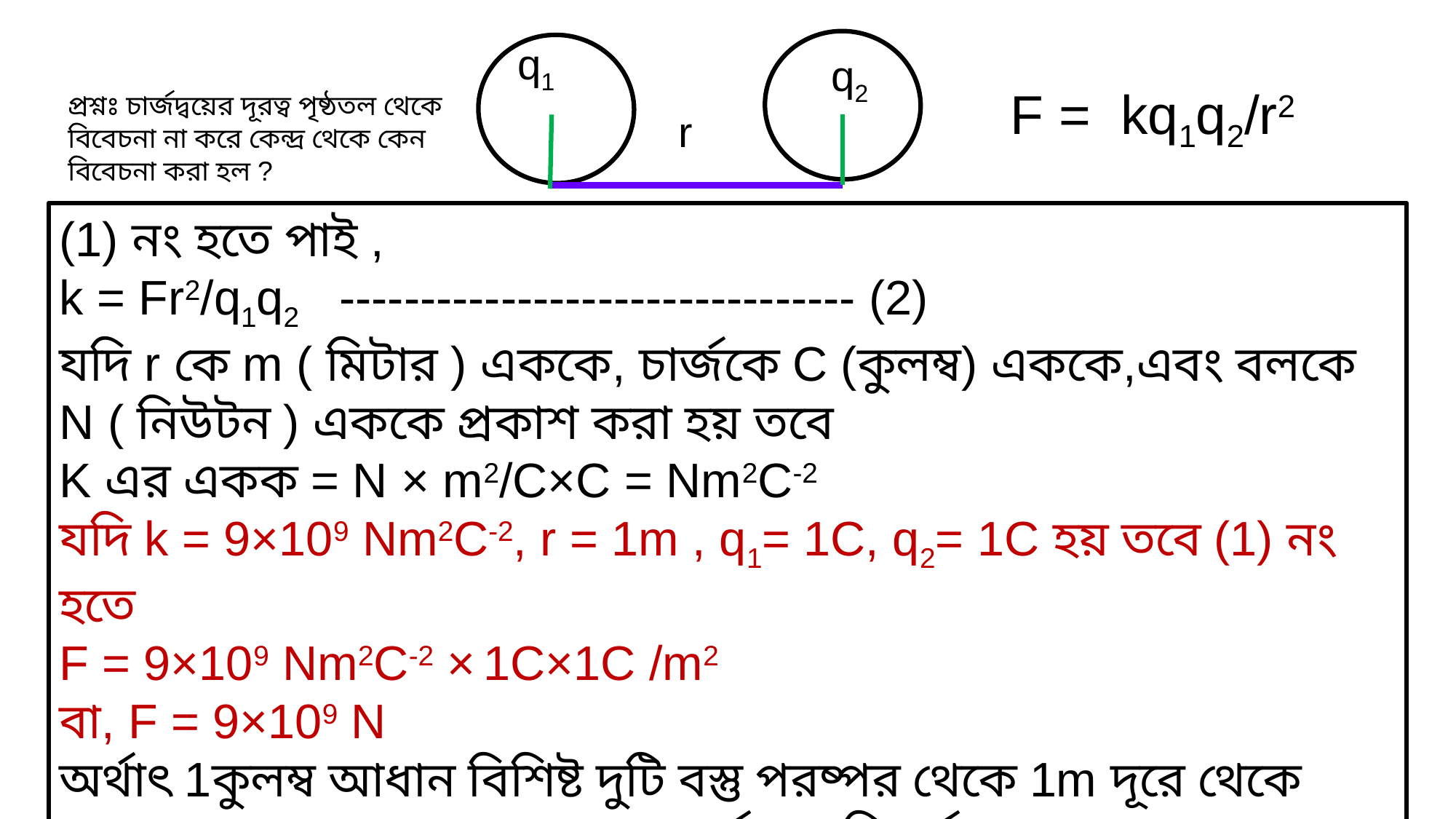

q1

q2
r
F =  kq1q2/r2
প্রশ্নঃ চার্জদ্বয়ের দূরত্ব পৃষ্ঠতল থেকে বিবেচনা না করে কেন্দ্র থেকে কেন বিবেচনা করা হল ?
(1) নং হতে পাই ,
k = Fr2/q1q2   -------------------------------- (2)
যদি r কে m ( মিটার ) এককে, চার্জকে C (কুলম্ব) এককে,এবং বলকে N ( নিউটন ) এককে প্রকাশ করা হয় তবে
K এর একক = N × m2/C×C = Nm2C-2
যদি k = 9×109 Nm2C-2, r = 1m , q1= 1C, q2= 1C হয় তবে (1) নং হতে
F = 9×109 Nm2C-2 × 1C×1C /m2
বা, F = 9×109 N
অর্থাৎ 1কুলম্ব আধান বিশিষ্ট দুটি বস্তু পরষ্পর থেকে 1m দূরে থেকে একে অপরকে 9×109 N বলে আকর্ষণ বা বিকর্ষণ করে।